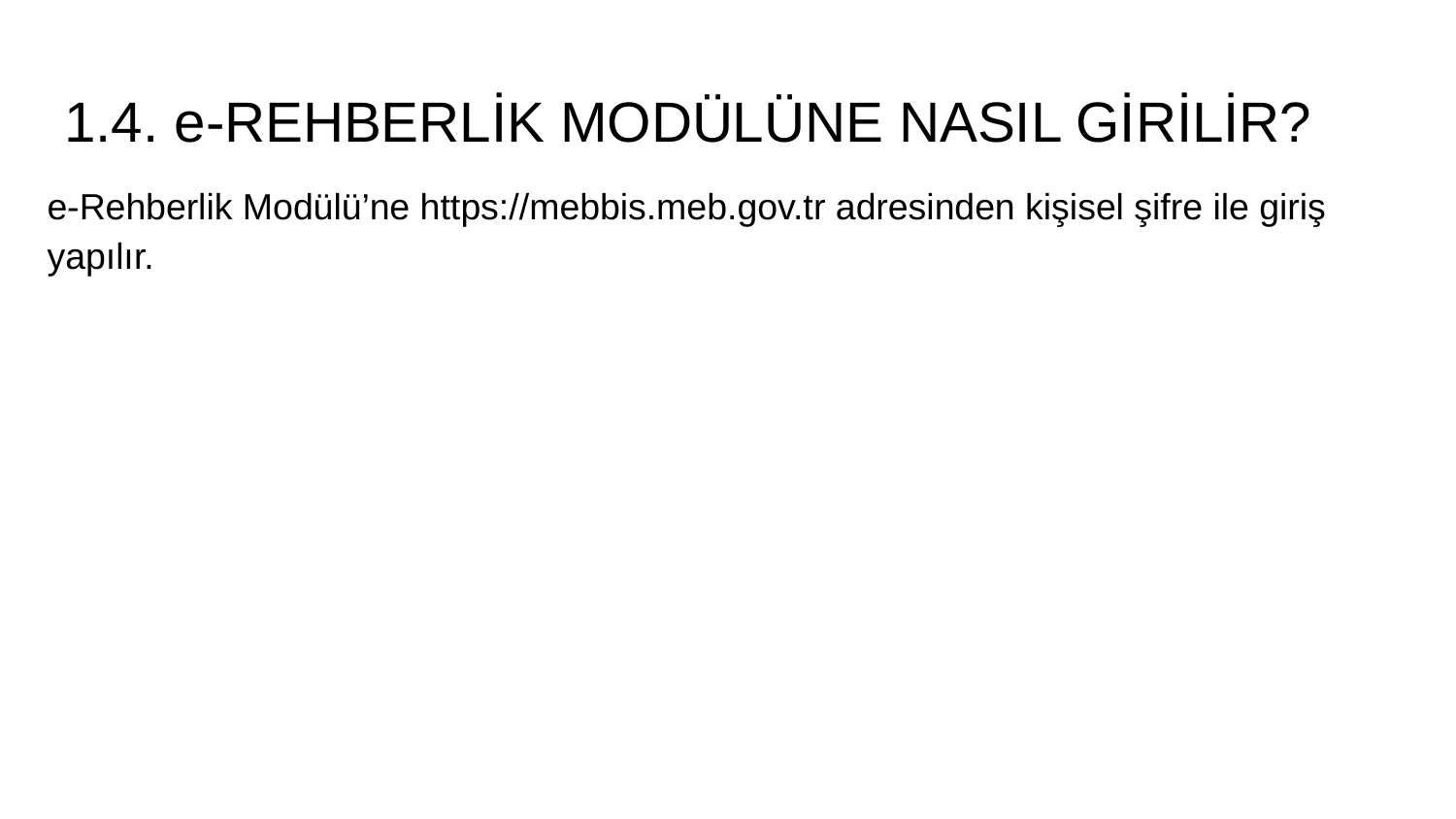

# 1.4. e-REHBERLİK MODÜLÜNE NASIL GİRİLİR?
e-Rehberlik Modülü’ne https://mebbis.meb.gov.tr adresinden kişisel şifre ile giriş yapılır.